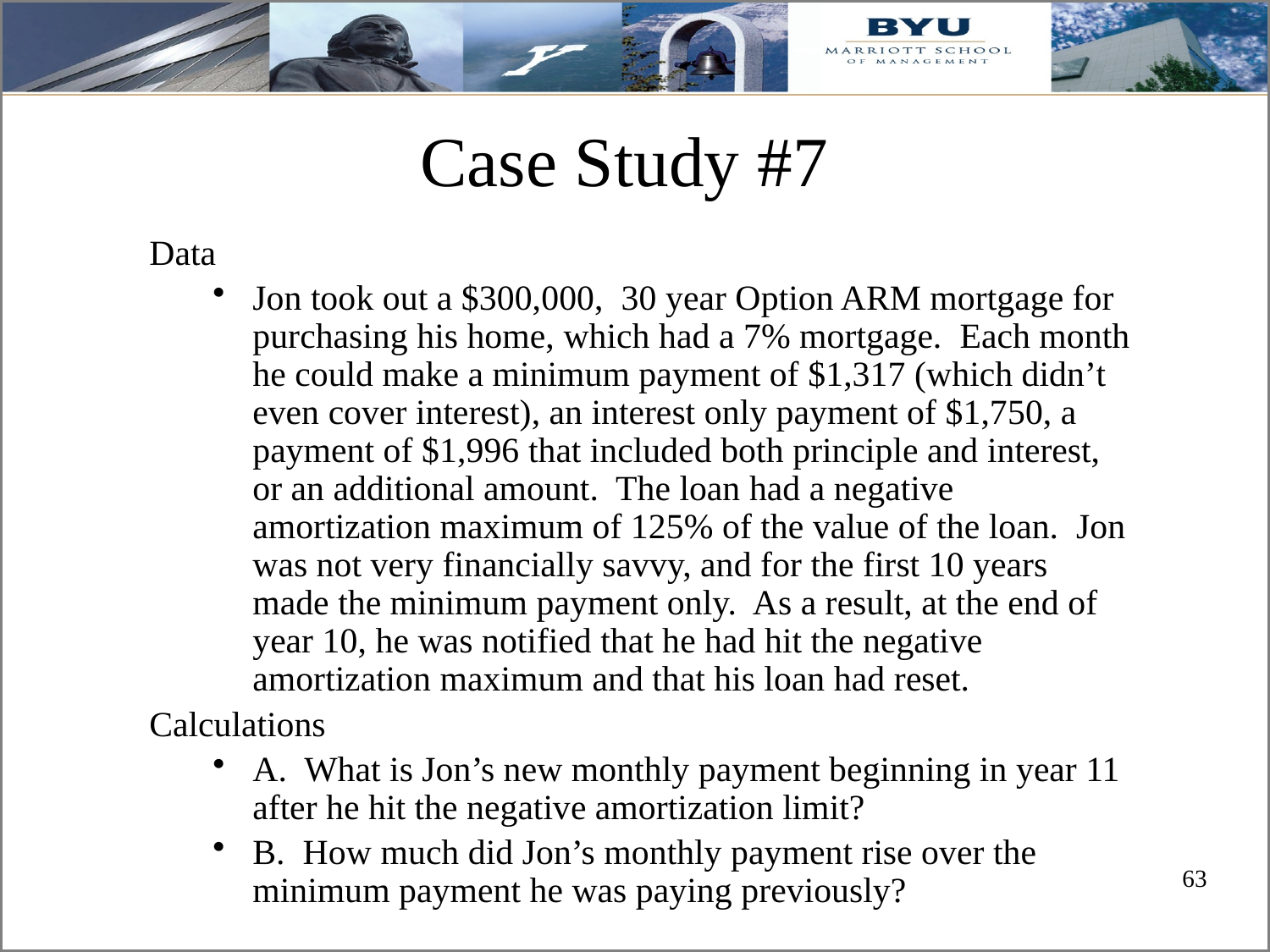

# Case Study #7
Data
Jon took out a $300,000,  30 year Option ARM mortgage for purchasing his home, which had a 7% mortgage.  Each month he could make a minimum payment of $1,317 (which didn’t even cover interest), an interest only payment of $1,750, a payment of $1,996 that included both principle and interest, or an additional amount.  The loan had a negative amortization maximum of 125% of the value of the loan.  Jon was not very financially savvy, and for the first 10 years  made the minimum payment only.  As a result, at the end of year 10, he was notified that he had hit the negative amortization maximum and that his loan had reset.
Calculations
A.  What is Jon’s new monthly payment beginning in year 11 after he hit the negative amortization limit?
B.  How much did Jon’s monthly payment rise over the minimum payment he was paying previously?